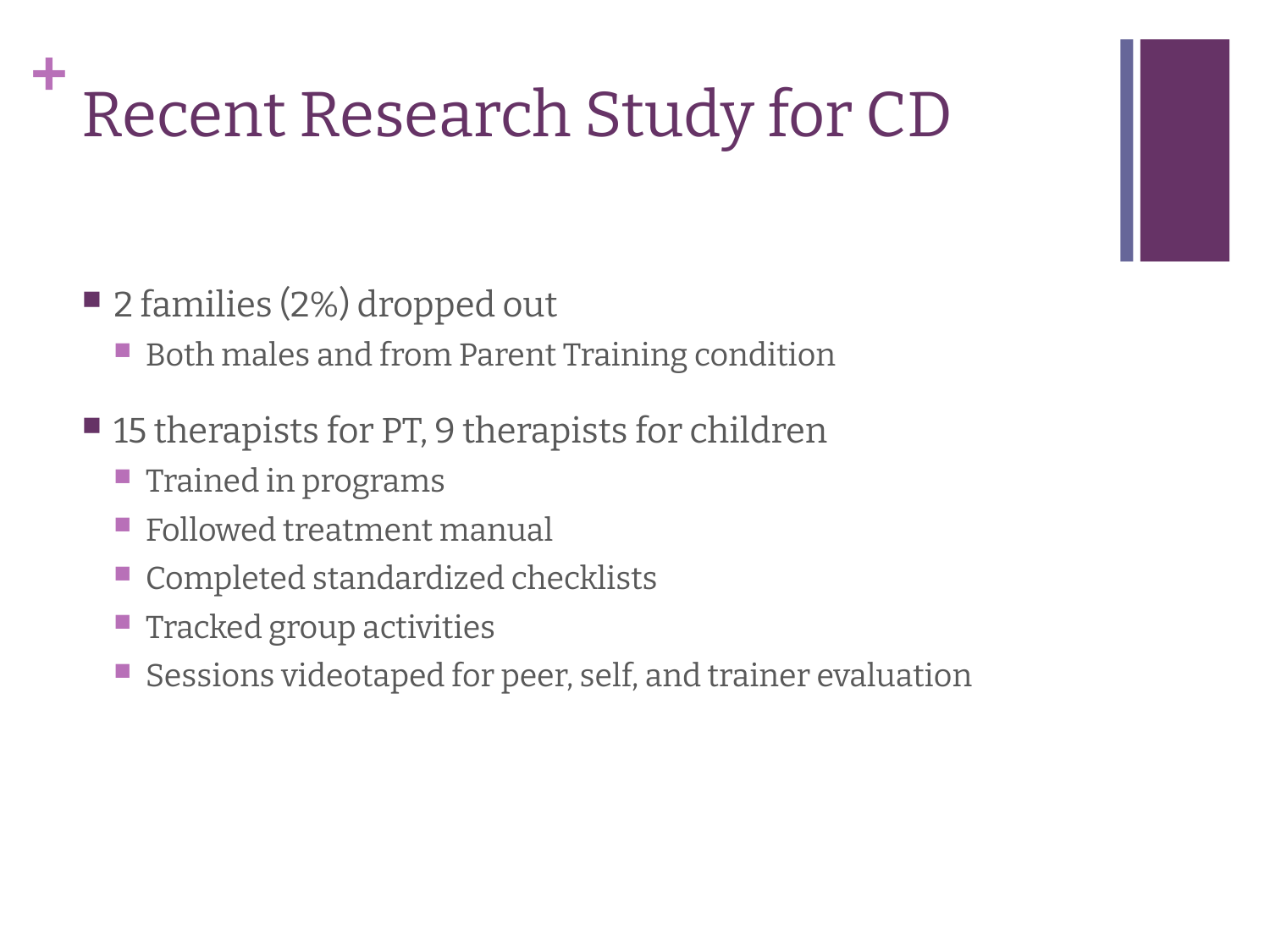

# Recent Research Study for CD
2 families (2%) dropped out
Both males and from Parent Training condition
15 therapists for PT, 9 therapists for children
Trained in programs
Followed treatment manual
Completed standardized checklists
Tracked group activities
Sessions videotaped for peer, self, and trainer evaluation